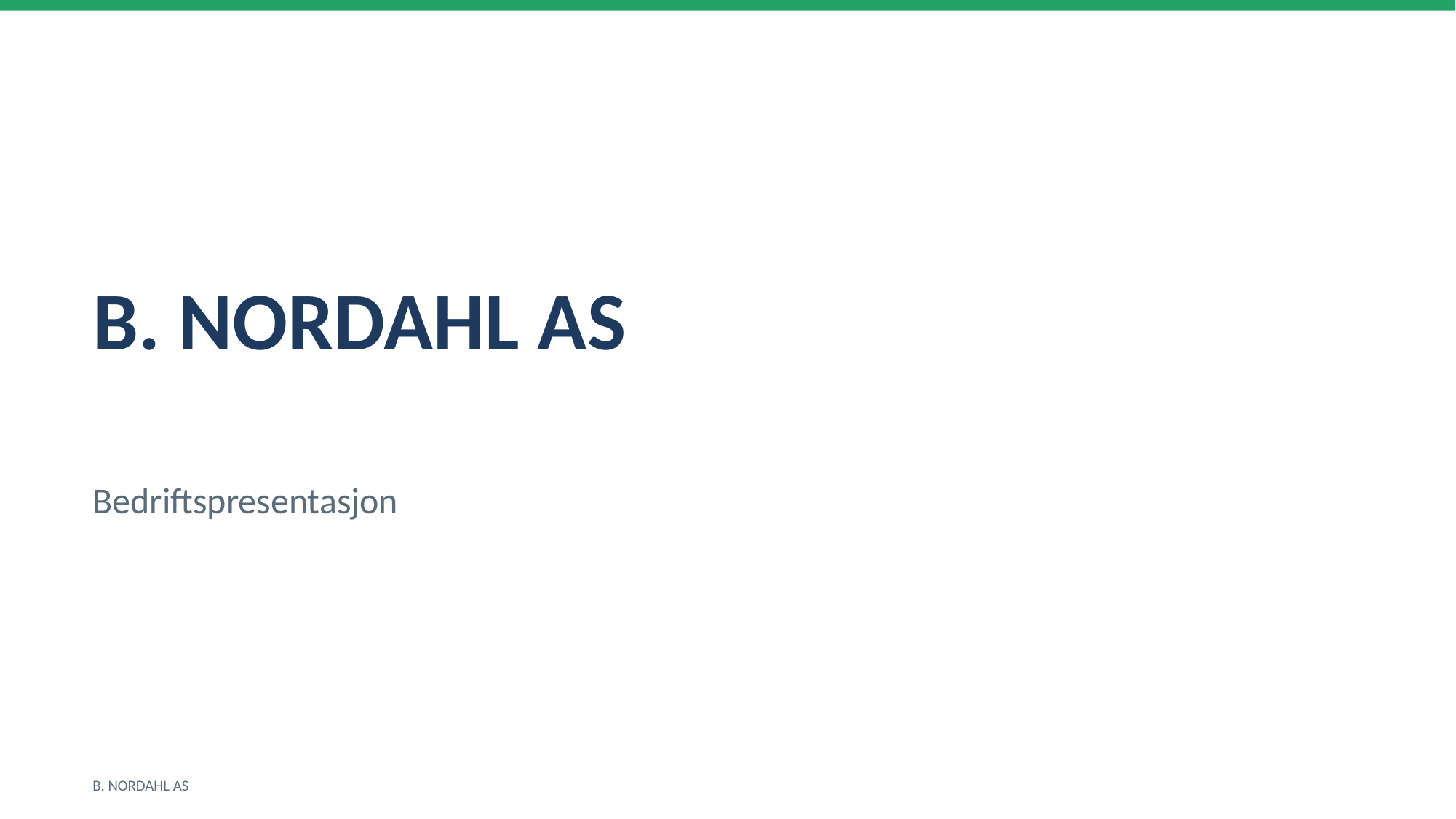

B. NORDAHL AS
Bedriftspresentasjon
B. NORDAHL AS